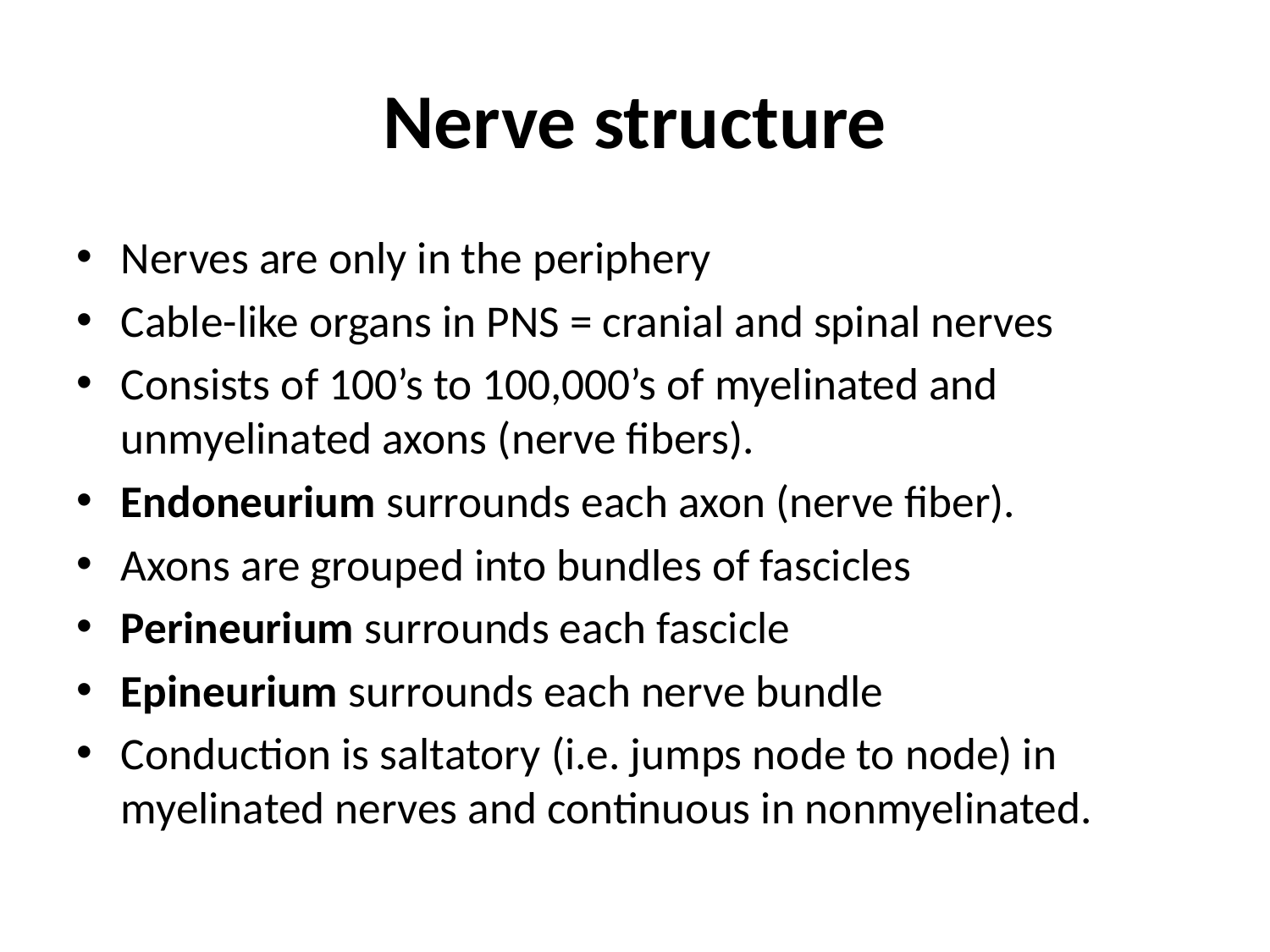

# Nerve structure
Nerves are only in the periphery
Cable-like organs in PNS = cranial and spinal nerves
Consists of 100’s to 100,000’s of myelinated and unmyelinated axons (nerve fibers).
Endoneurium surrounds each axon (nerve fiber).
Axons are grouped into bundles of fascicles
Perineurium surrounds each fascicle
Epineurium surrounds each nerve bundle
Conduction is saltatory (i.e. jumps node to node) in myelinated nerves and continuous in nonmyelinated.